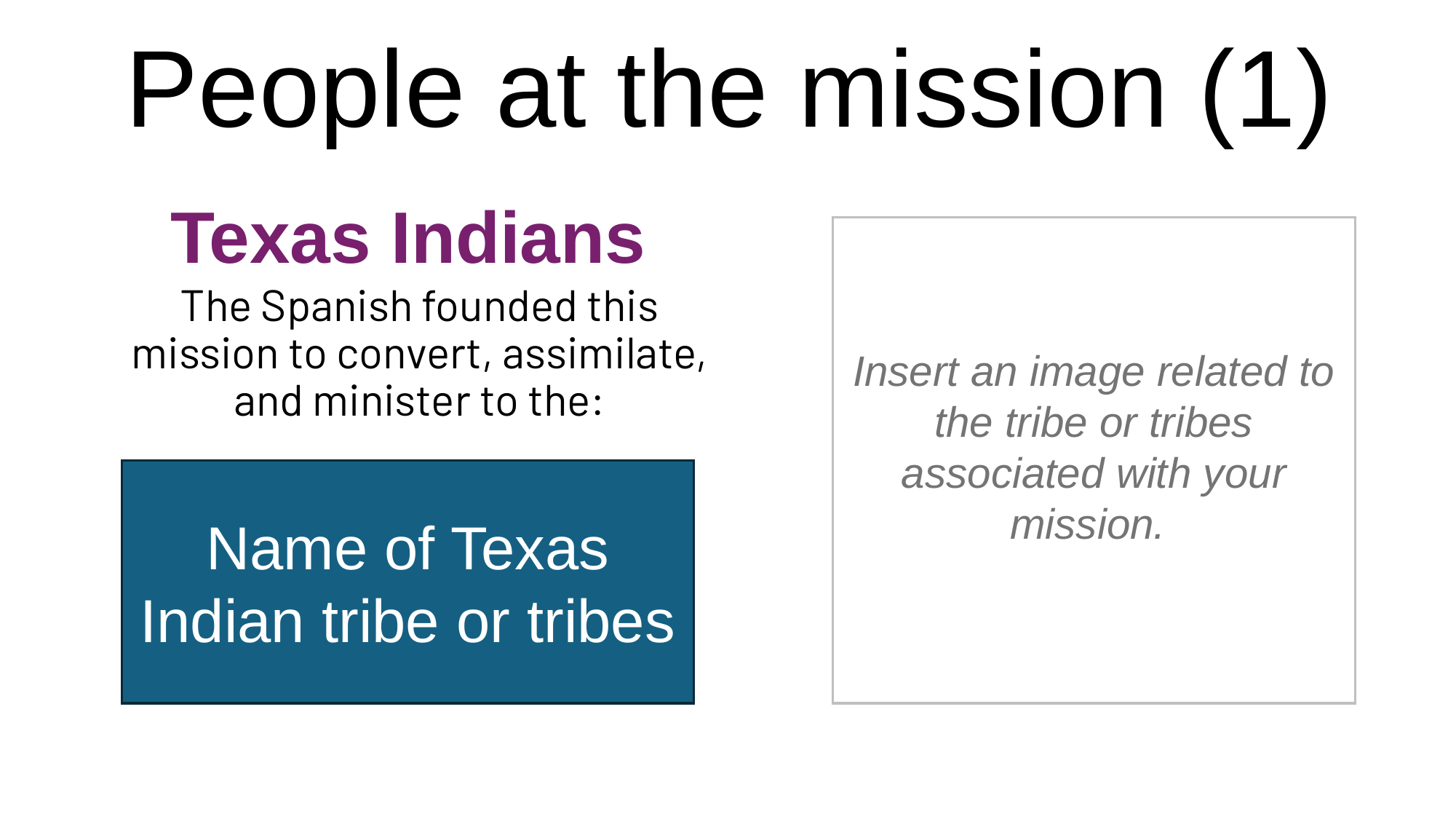

Directions:

Texas Indians: In the blue box, replace the writing with the name of the tribe or tribes that were associated with this mission.

Find an accurate image of the tribe or tribes related to the mission, OR something related to the tribe or tribes.

Your image can relate to the people, their culture, shelter, clothing, food, or region of Texas, for example.

# People at the mission (1)
Texas Indians
Insert an image related to the tribe or tribes associated with your mission.

The Spanish founded this mission to convert, assimilate, and minister to the:
Name of Texas Indian tribe or tribes